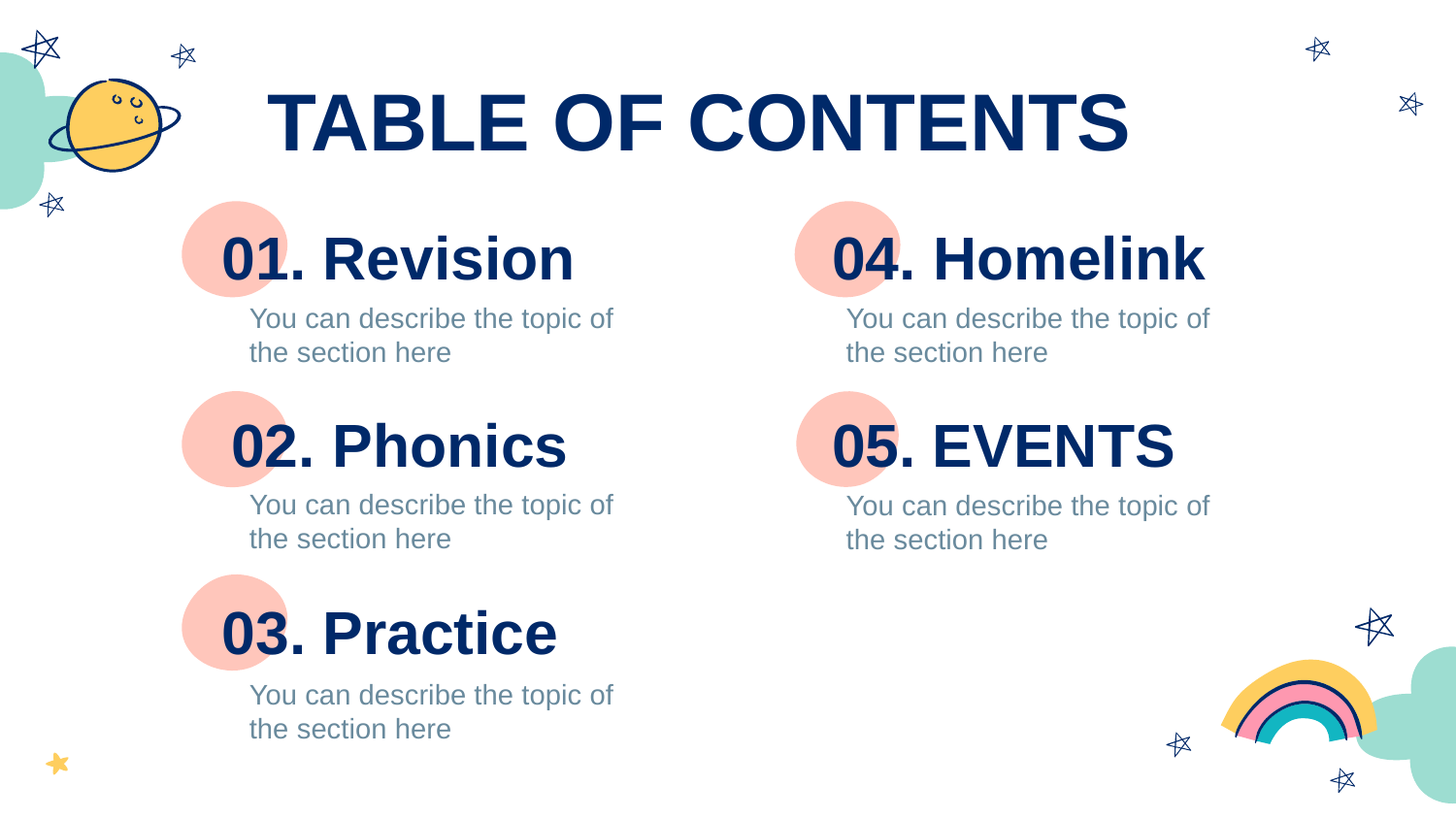

# TABLE OF CONTENTS
01. Revision
04. Homelink
You can describe the topic of the section here

You can describe the topic of the section here
02. Phonics
05. EVENTS
You can describe the topic of the section here
You can describe the topic of the section here
03. Practice
You can describe the topic of the section here